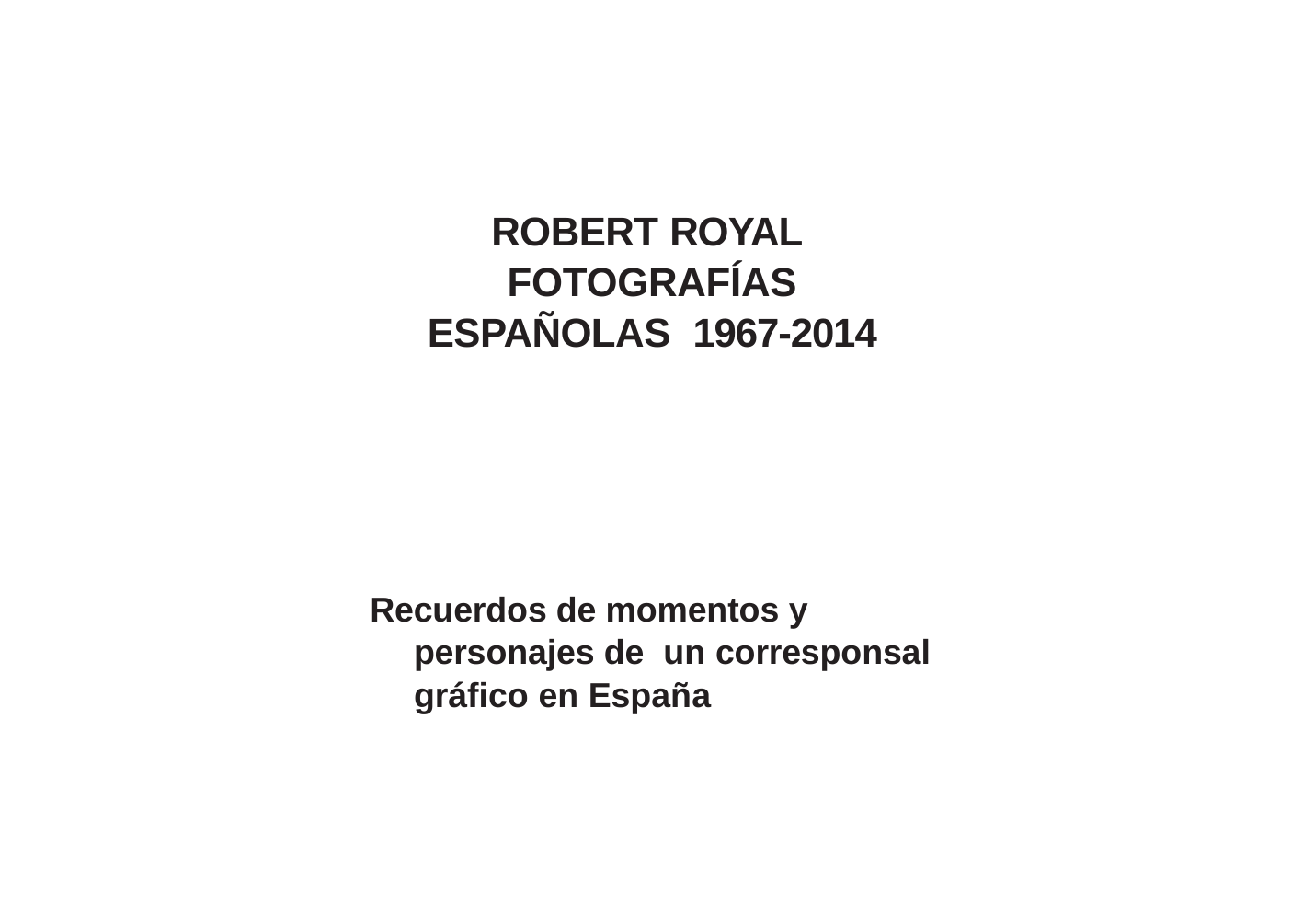

ROBERT ROYAL  FOTOGRAFÍAS ESPAÑOLAS  1967-2014
Recuerdos de momentos y personajes de  un corresponsal gráfico en España